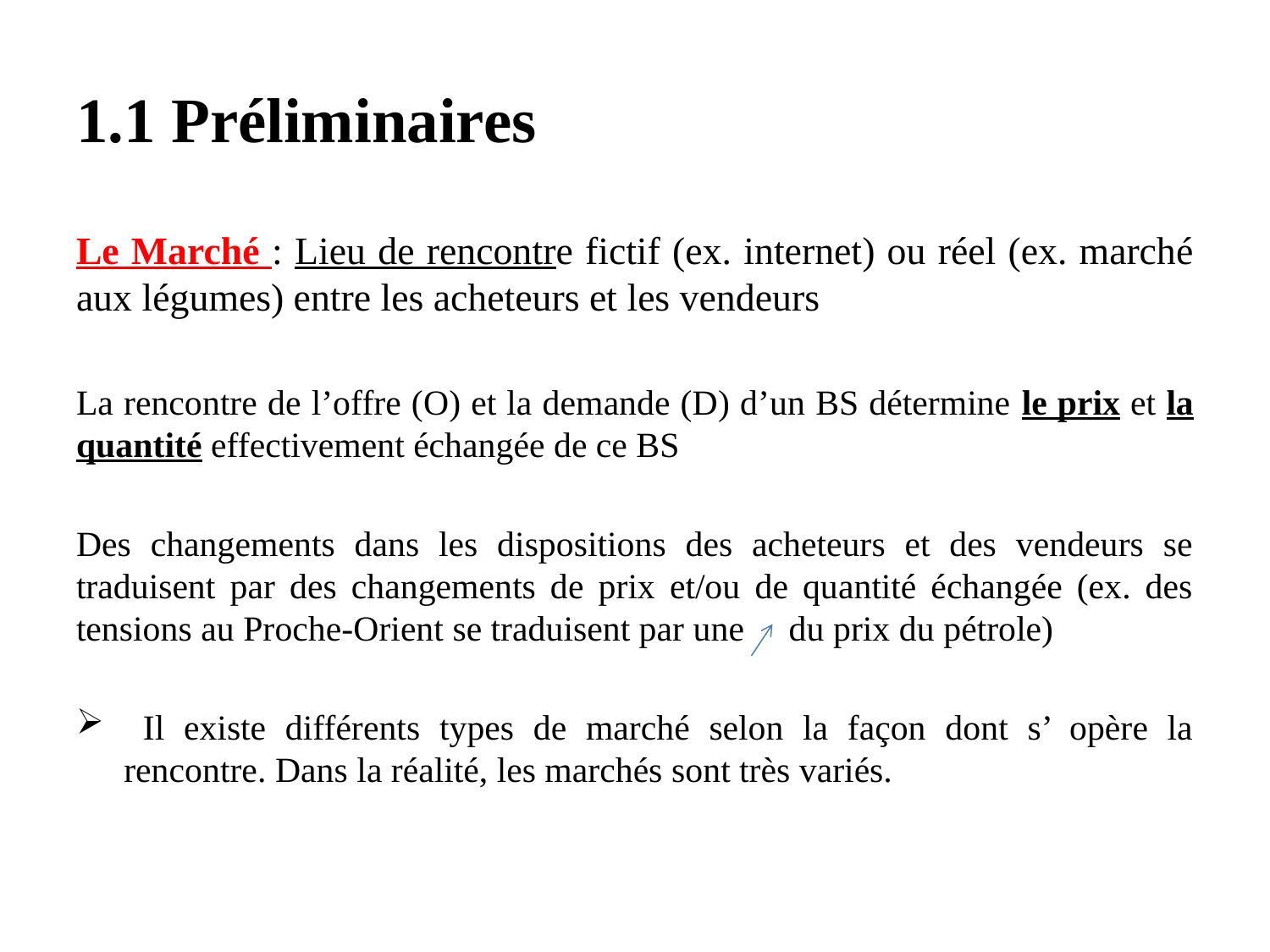

# 1.1 Préliminaires

Le Marché : Lieu de rencontre fictif (ex. internet) ou réel (ex. marché aux légumes) entre les acheteurs et les vendeurs

La rencontre de l’offre (O) et la demande (D) d’un BS détermine le prix et la quantité effectivement échangée de ce BS

Des changements dans les dispositions des acheteurs et des vendeurs se traduisent par des changements de prix et/ou de quantité échangée (ex. des tensions au Proche-Orient se traduisent par une     du prix du pétrole)

 Il existe différents types de marché selon la façon dont s’ opère la rencontre. Dans la réalité, les marchés sont très variés.